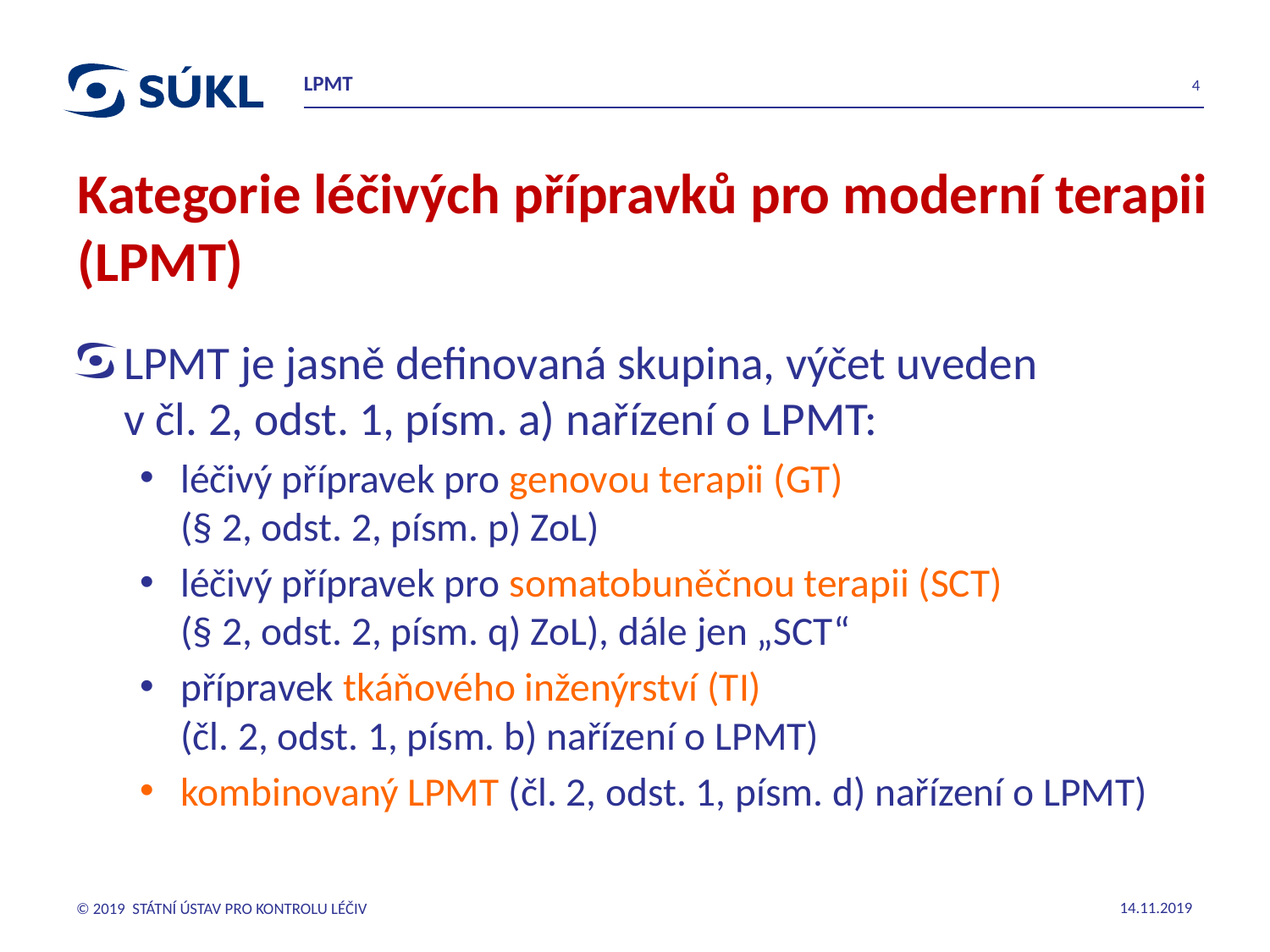

LPMT
4
# Kategorie léčivých přípravků pro moderní terapii (LPMT)
LPMT je jasně definovaná skupina, výčet uveden
v čl. 2, odst. 1, písm. a) nařízení o LPMT:
léčivý přípravek pro genovou terapii (GT)
(§ 2, odst. 2, písm. p) ZoL)
léčivý přípravek pro somatobuněčnou terapii (SCT)
(§ 2, odst. 2, písm. q) ZoL), dále jen „SCT“
přípravek tkáňového inženýrství (TI)
(čl. 2, odst. 1, písm. b) nařízení o LPMT)
kombinovaný LPMT (čl. 2, odst. 1, písm. d) nařízení o LPMT)
© 2019  STÁTNÍ ÚSTAV PRO KONTROLU LÉČIV
14.11.2019